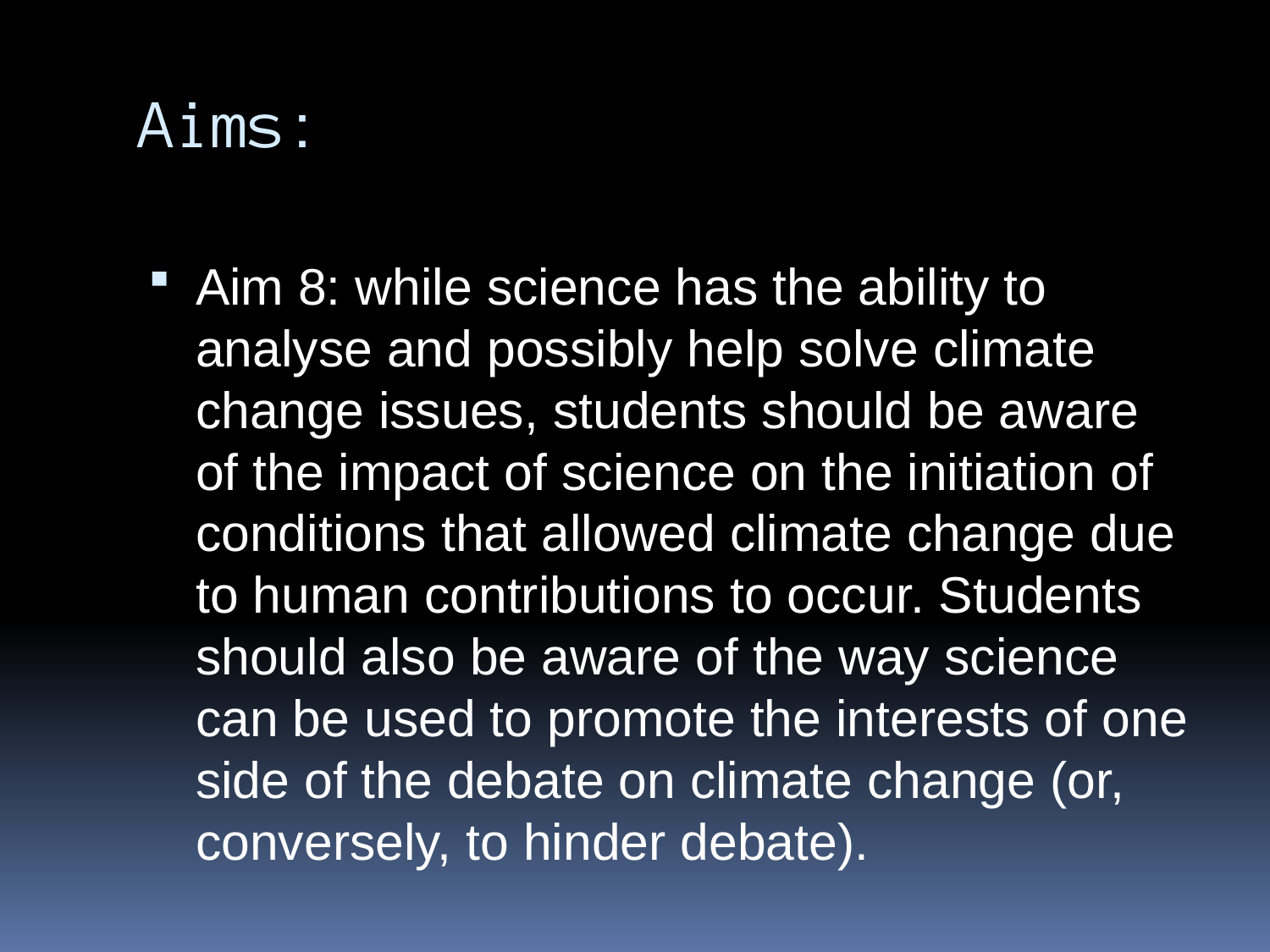

# Aims:
Aim 8: while science has the ability to analyse and possibly help solve climate change issues, students should be aware of the impact of science on the initiation of conditions that allowed climate change due to human contributions to occur. Students should also be aware of the way science can be used to promote the interests of one side of the debate on climate change (or, conversely, to hinder debate).